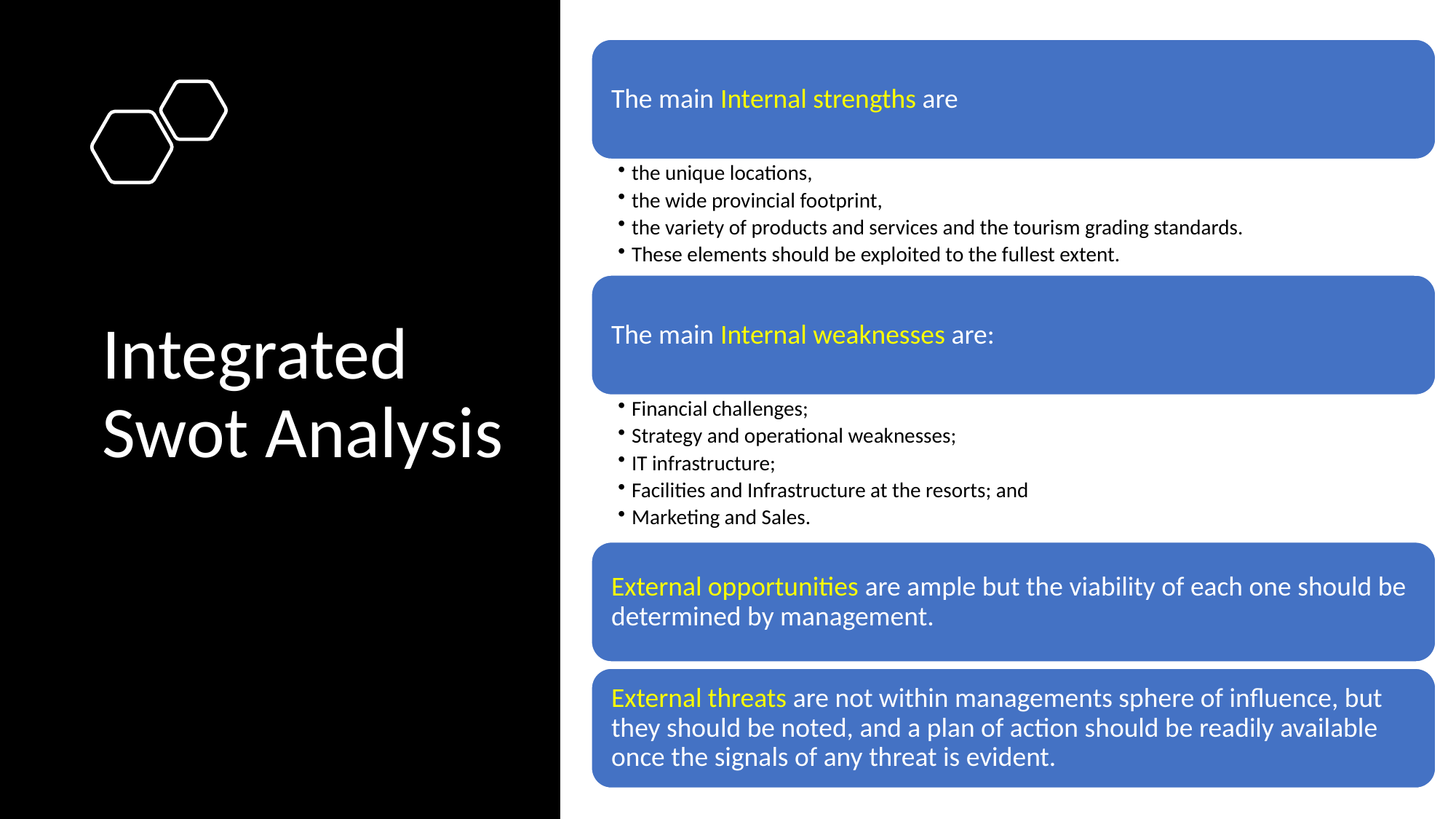

The main Internal strengths are
the unique locations,
the wide provincial footprint,
the variety of products and services and the tourism grading standards.
These elements should be exploited to the fullest extent.
The main Internal weaknesses are:
Financial challenges;
Strategy and operational weaknesses;
IT infrastructure;
Facilities and Infrastructure at the resorts; and
Marketing and Sales.
External opportunities are ample but the viability of each one should be determined by management.
External threats are not within managements sphere of influence, but they should be noted, and a plan of action should be readily available once the signals of any threat is evident.

# Integrated Swot Analysis